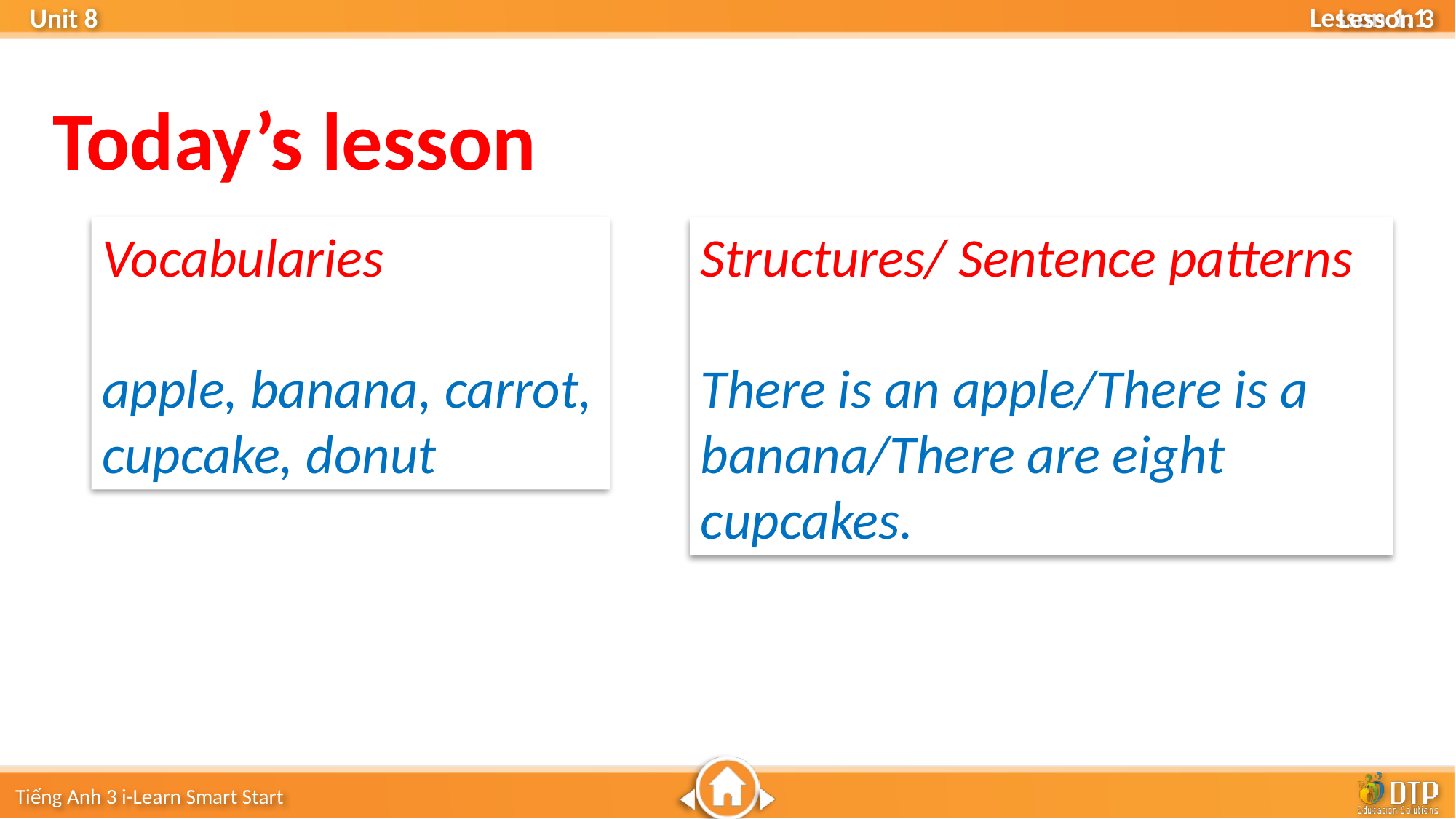

Lesson 3
Today’s lesson
Vocabularies

apple, banana, carrot, cupcake, donut
Structures/ Sentence patterns

There is an apple/There is a banana/There are eight cupcakes.